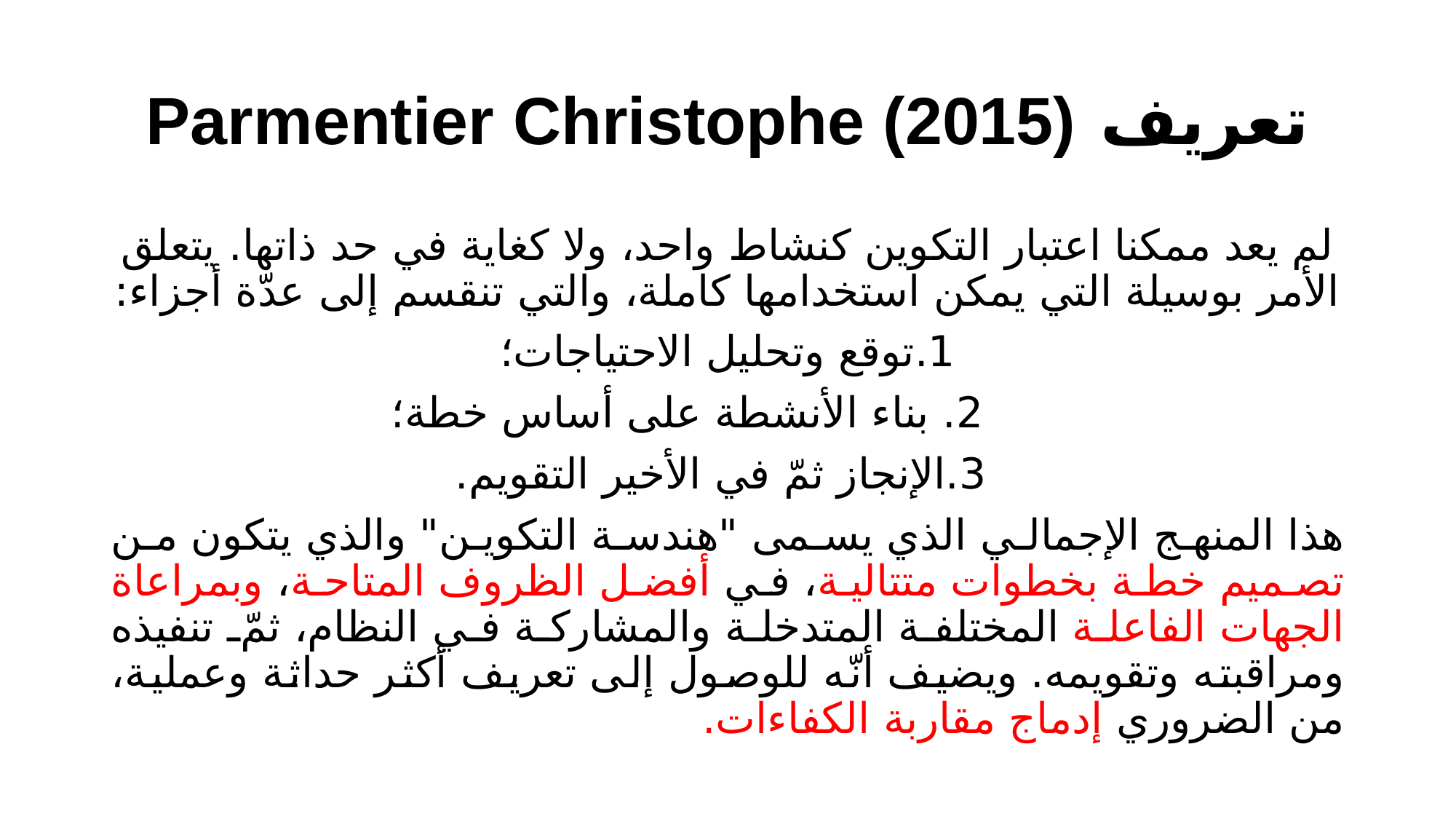

# تعريف Parmentier Christophe (2015)
لم يعد ممكنا اعتبار التكوين كنشاط واحد، ولا كغاية في حد ذاتها. يتعلق الأمر بوسيلة التي يمكن استخدامها كاملة، والتي تنقسم إلى عدّة أجزاء:
1.توقع وتحليل الاحتياجات؛
      2. بناء الأنشطة على أساس خطة؛
 3.الإنجاز ثمّ في الأخير التقويم.
هذا المنهج الإجمالي الذي يسمى "هندسة التكوين" والذي يتكون من تصميم خطة بخطوات متتالية، في أفضل الظروف المتاحة، وبمراعاة الجهات الفاعلة المختلفة المتدخلة والمشاركة في النظام، ثمّ تنفيذه ومراقبته وتقويمه. ويضيف أنّه للوصول إلى تعريف أكثر حداثة وعملية، من الضروري إدماج مقاربة الكفاءات.